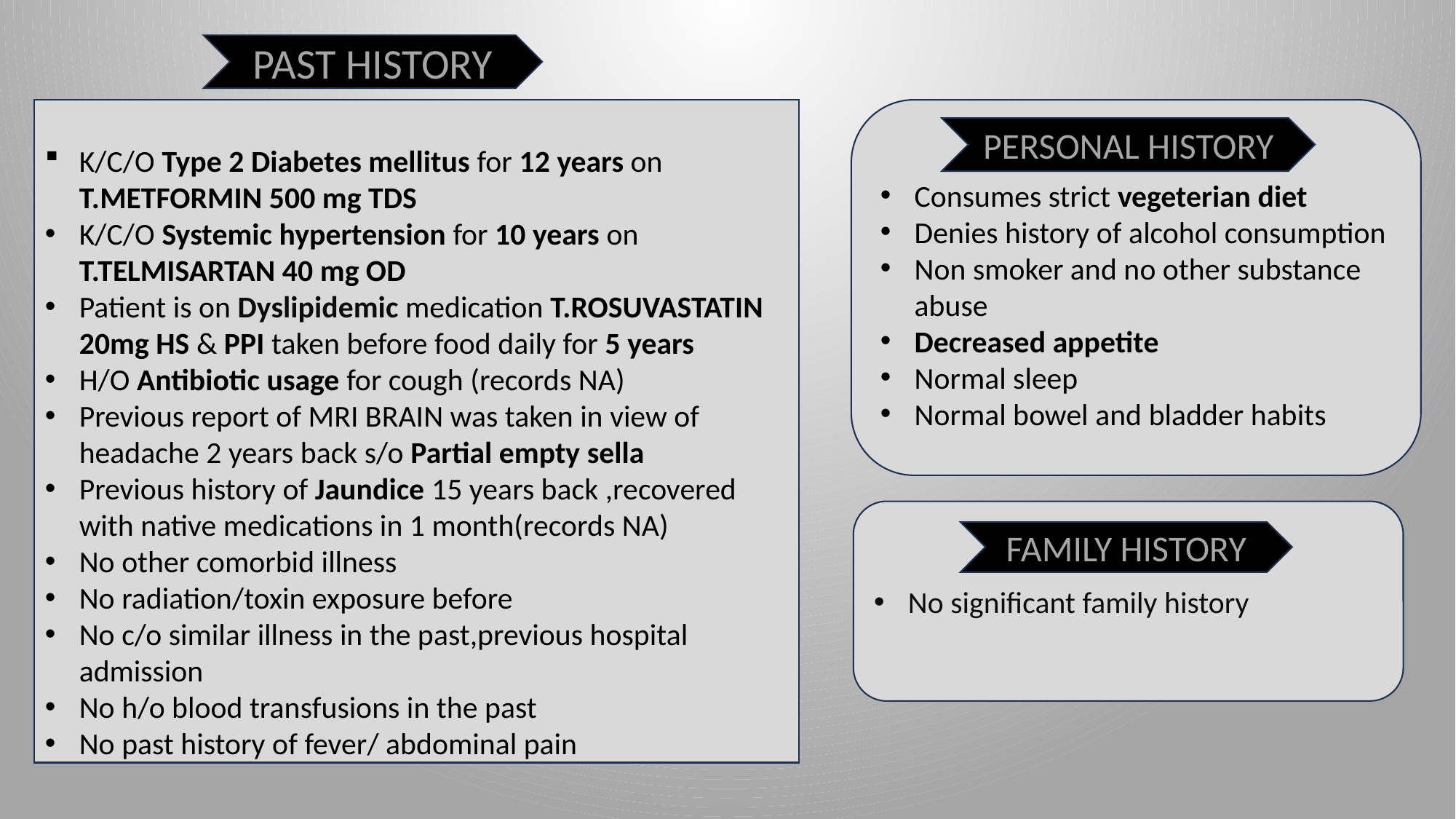

PAST HISTORY

K/C/O Type 2 Diabetes mellitus for 12 years on T.METFORMIN 500 mg TDS
K/C/O Systemic hypertension for 10 years on T.TELMISARTAN 40 mg OD
Patient is on Dyslipidemic medication T.ROSUVASTATIN 20mg HS & PPI taken before food daily for 5 years
H/O Antibiotic usage for cough (records NA)
Previous report of MRI BRAIN was taken in view of headache 2 years back s/o Partial empty sella
Previous history of Jaundice 15 years back ,recovered with native medications in 1 month(records NA)
No other comorbid illness
No radiation/toxin exposure before
No c/o similar illness in the past,previous hospital admission
No h/o blood transfusions in the past
No past history of fever/ abdominal pain

Consumes strict vegeterian diet
Denies history of alcohol consumption
Non smoker and no other substance abuse
Decreased appetite
Normal sleep
Normal bowel and bladder habits
PERSONAL HISTORY

No significant family history

FAMILY HISTORY